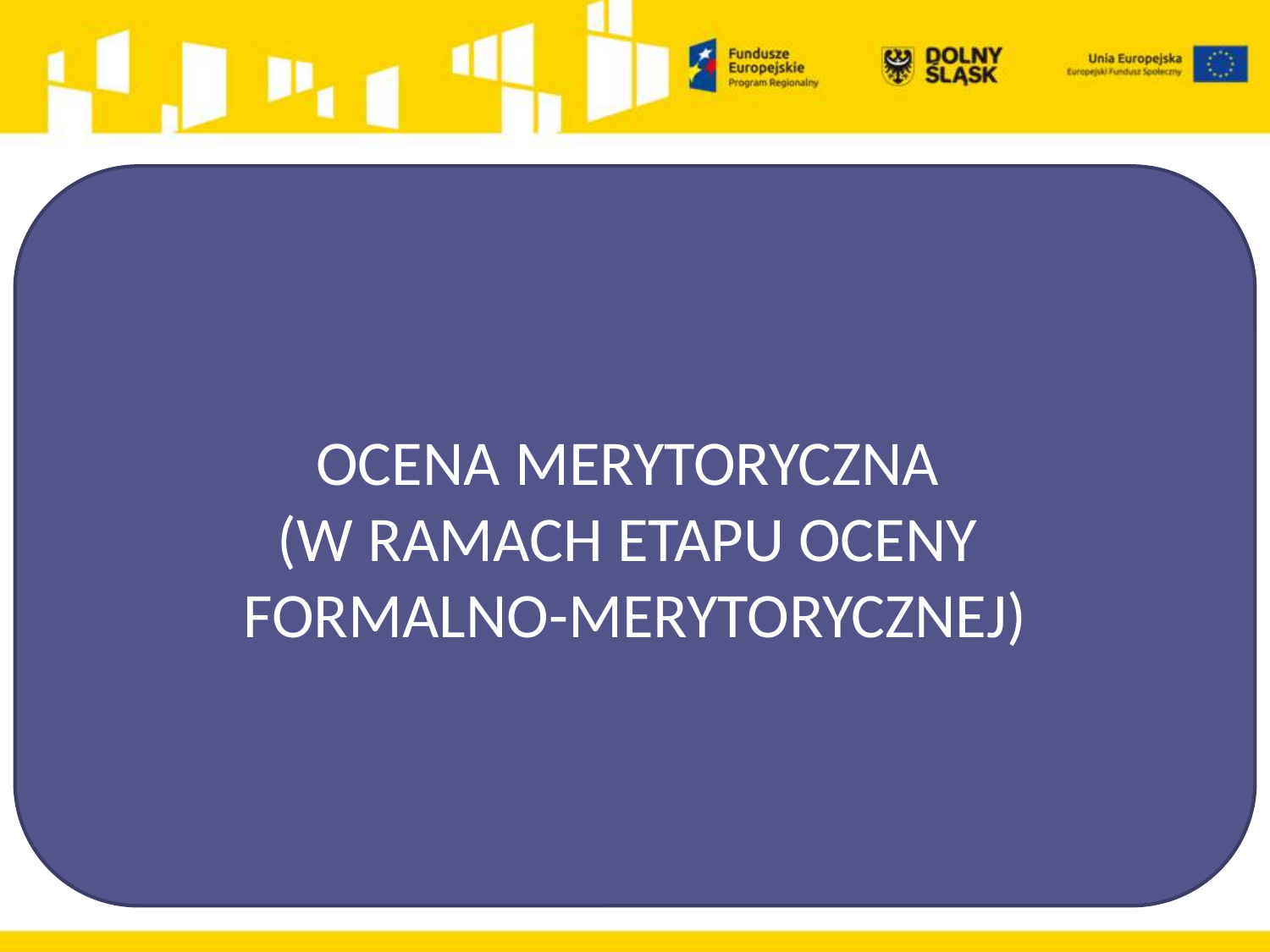

OCENA MERYTORYCZNA
(W RAMACH ETAPU OCENY
FORMALNO-MERYTORYCZNEJ)
#